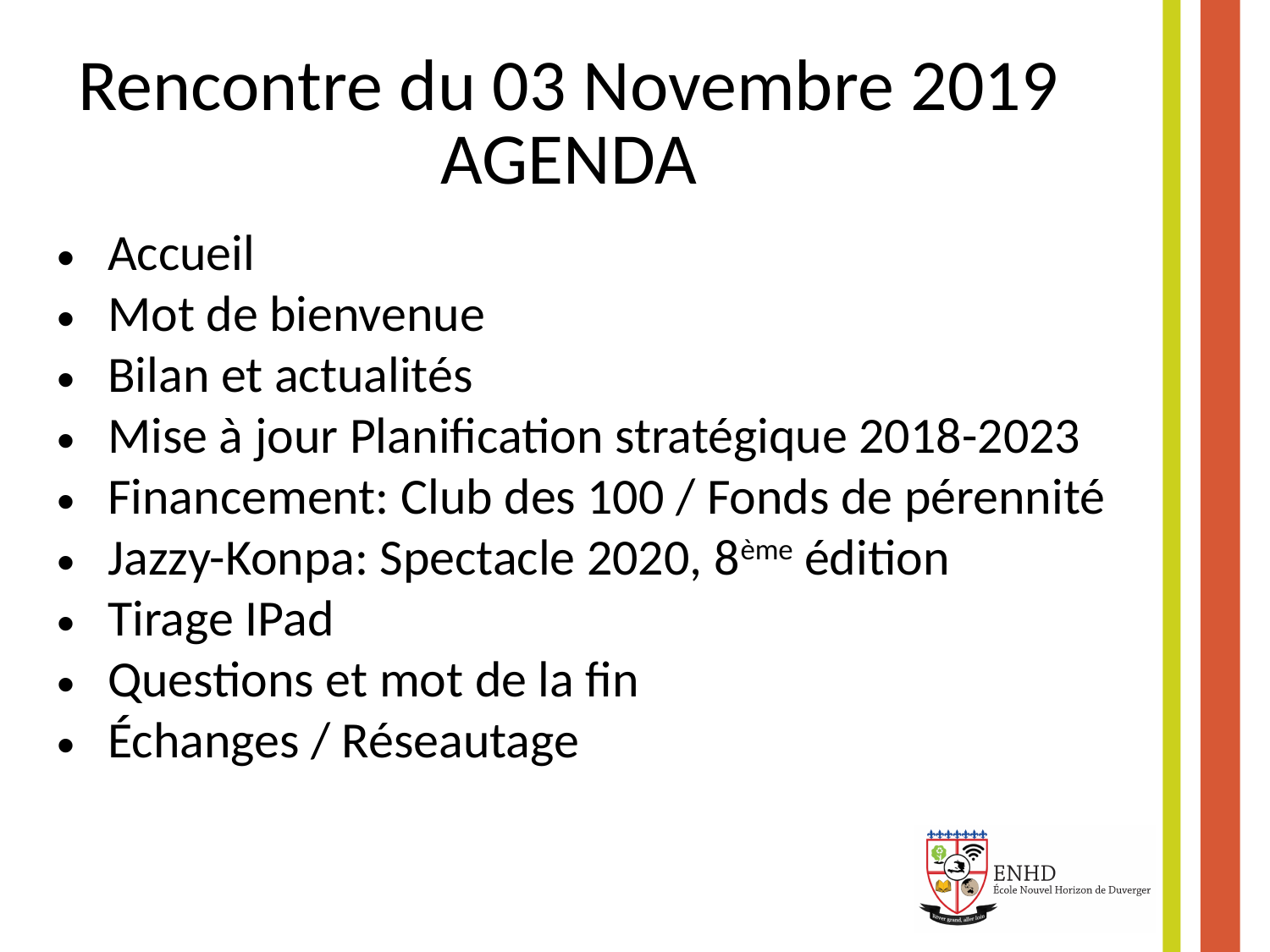

Rencontre du 03 Novembre 2019
AGENDA
Accueil
Mot de bienvenue
Bilan et actualités
Mise à jour Planification stratégique 2018-2023
Financement: Club des 100 / Fonds de pérennité
Jazzy-Konpa: Spectacle 2020, 8ème édition
Tirage IPad
Questions et mot de la fin
Échanges / Réseautage